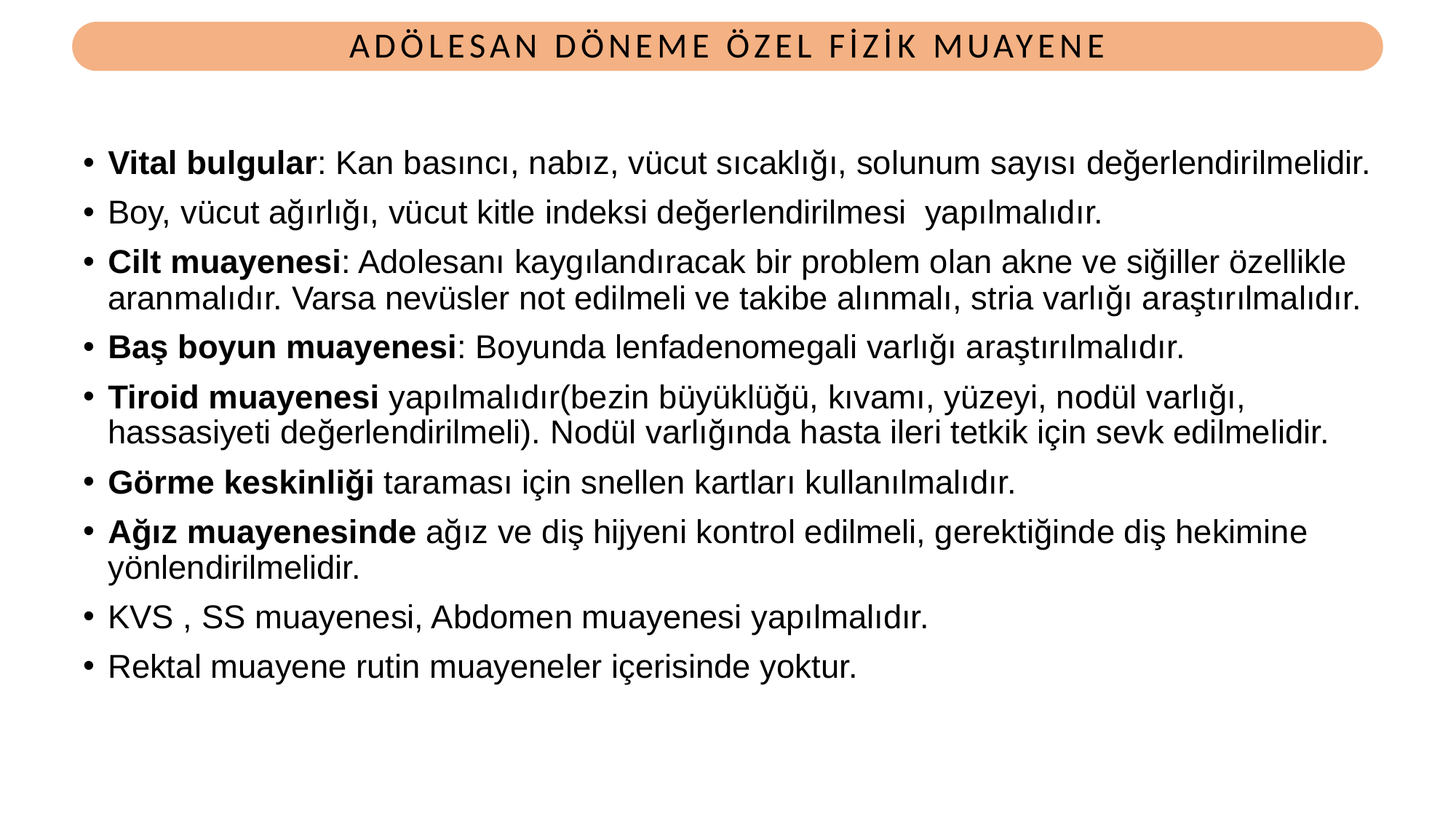

# ADÖLESAN DÖNEME ÖZEL FİZİK MUAYENE
Vital bulgular: Kan basıncı, nabız, vücut sıcaklığı, solunum sayısı değerlendirilmelidir.
Boy, vücut ağırlığı, vücut kitle indeksi değerlendirilmesi  yapılmalıdır.
Cilt muayenesi: Adolesanı kaygılandıracak bir problem olan akne ve siğiller özellikle aranmalıdır. Varsa nevüsler not edilmeli ve takibe alınmalı, stria varlığı araştırılmalıdır.
Baş boyun muayenesi: Boyunda lenfadenomegali varlığı araştırılmalıdır.
Tiroid muayenesi yapılmalıdır(bezin büyüklüğü, kıvamı, yüzeyi, nodül varlığı, hassasiyeti değerlendirilmeli). Nodül varlığında hasta ileri tetkik için sevk edilmelidir.
Görme keskinliği taraması için snellen kartları kullanılmalıdır.
Ağız muayenesinde ağız ve diş hijyeni kontrol edilmeli, gerektiğinde diş hekimine yönlendirilmelidir.
KVS , SS muayenesi, Abdomen muayenesi yapılmalıdır.
Rektal muayene rutin muayeneler içerisinde yoktur.